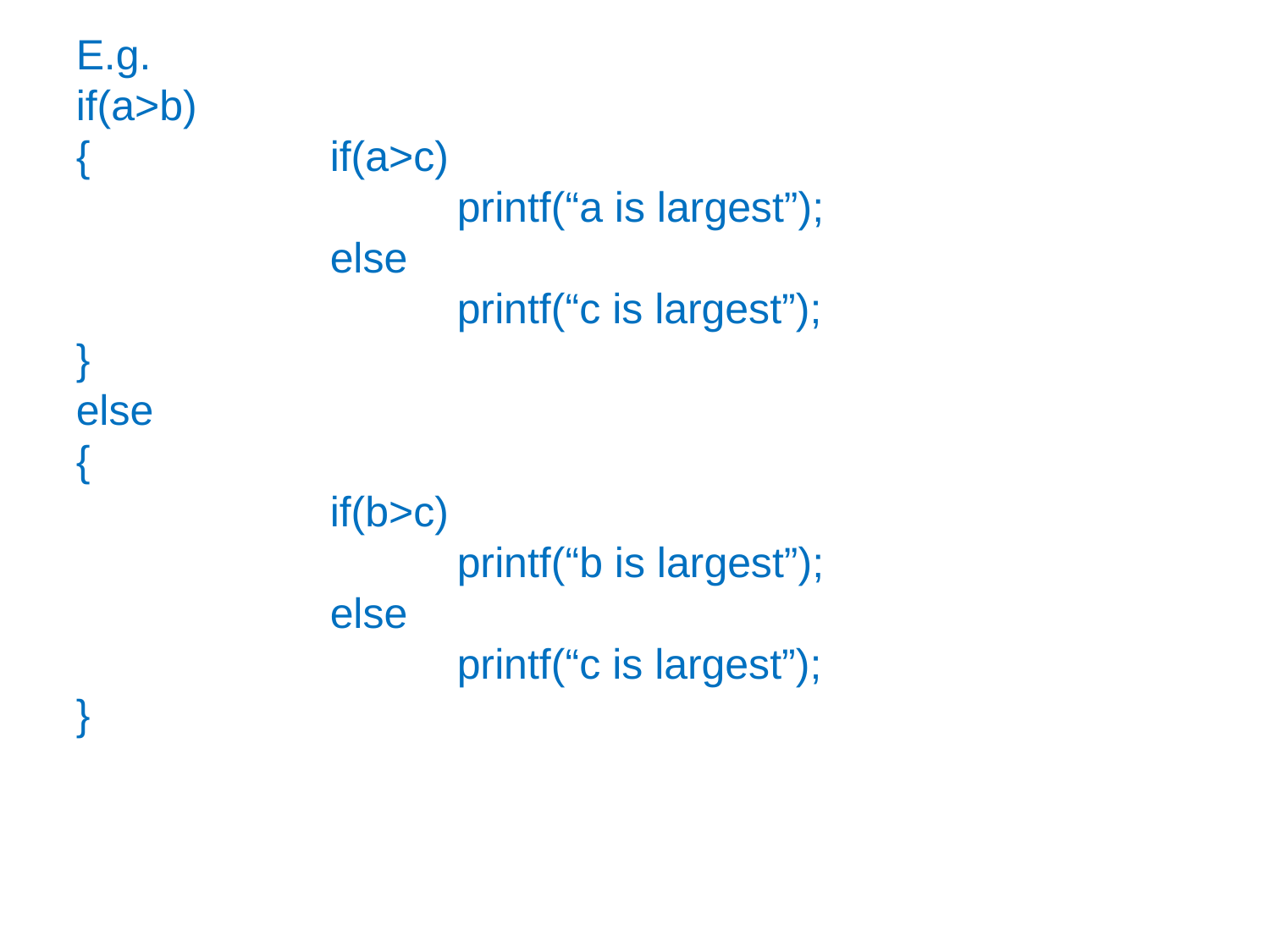

E.g.
if(a>b)
{		if(a>c)
			printf(“a is largest”);
		else
			printf(“c is largest”);
}
else
{
		if(b>c)
			printf(“b is largest”);
		else
			printf(“c is largest”);
}